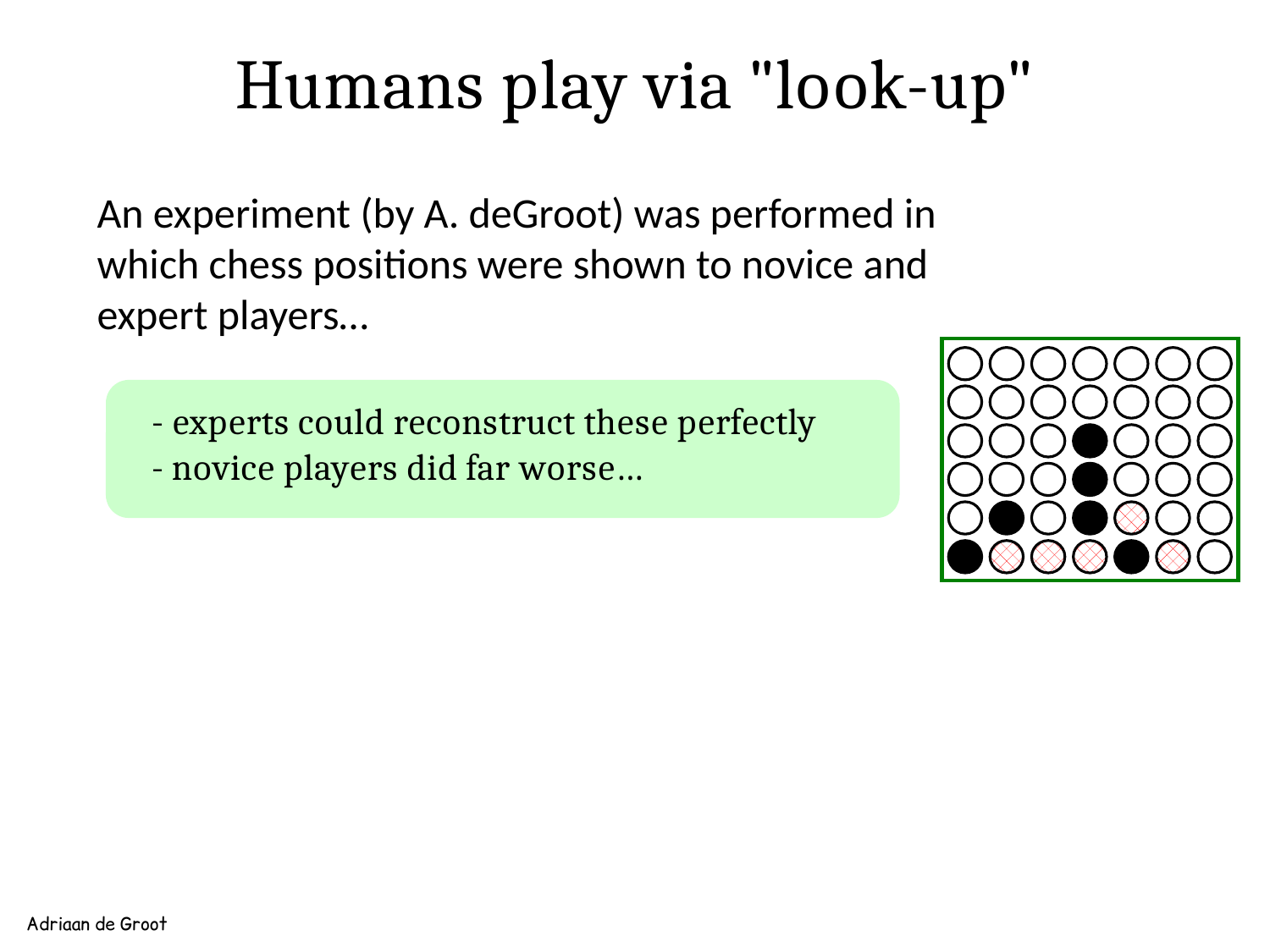

Humans play via "look-up"
An experiment (by A. deGroot) was performed in which chess positions were shown to novice and expert players…

 - experts could reconstruct these perfectly
 - novice players did far worse…

Adriaan de Groot